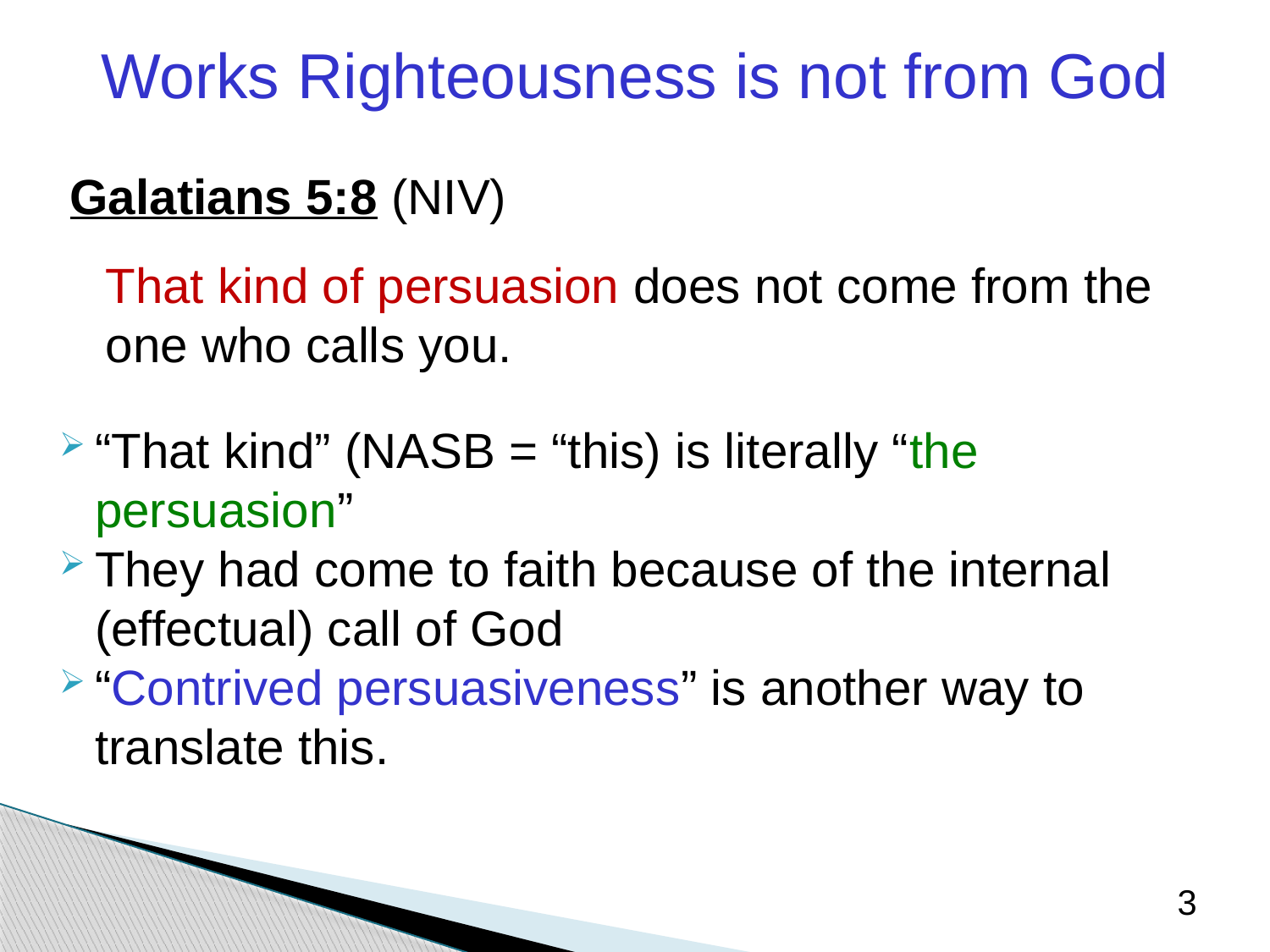

Works Righteousness is not from God
Galatians 5:8 (NIV)

	That kind of persuasion does not come from the one who calls you.

“That kind” (NASB = “this) is literally “the persuasion”
They had come to faith because of the internal (effectual) call of God
“Contrived persuasiveness” is another way to translate this.
3